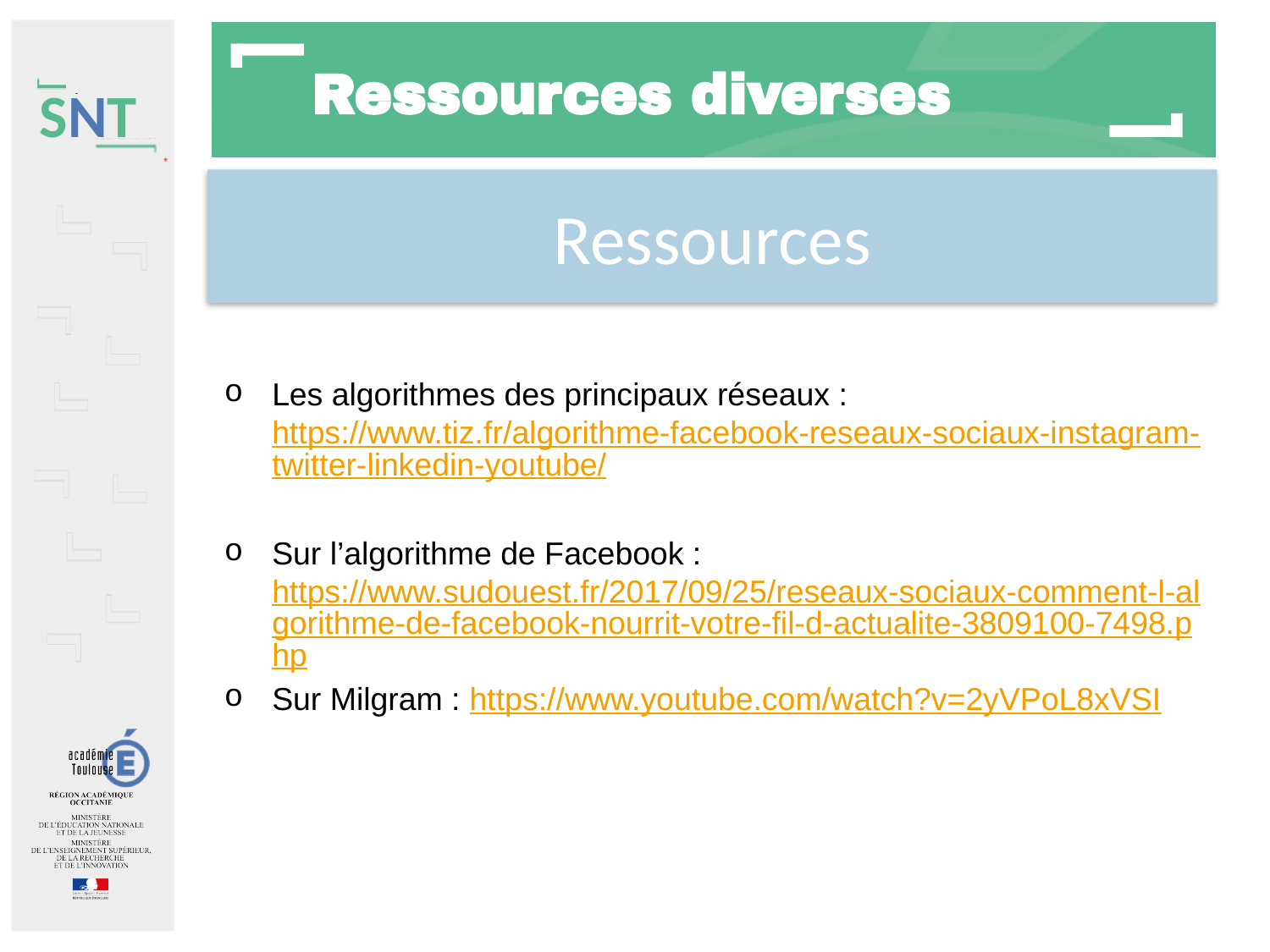

# Ressources diverses
Ressources

Les algorithmes des principaux réseaux : https://www.tiz.fr/algorithme-facebook-reseaux-sociaux-instagram-twitter-linkedin-youtube/

Sur l’algorithme de Facebook : https://www.sudouest.fr/2017/09/25/reseaux-sociaux-comment-l-algorithme-de-facebook-nourrit-votre-fil-d-actualite-3809100-7498.php
Sur Milgram : https://www.youtube.com/watch?v=2yVPoL8xVSI